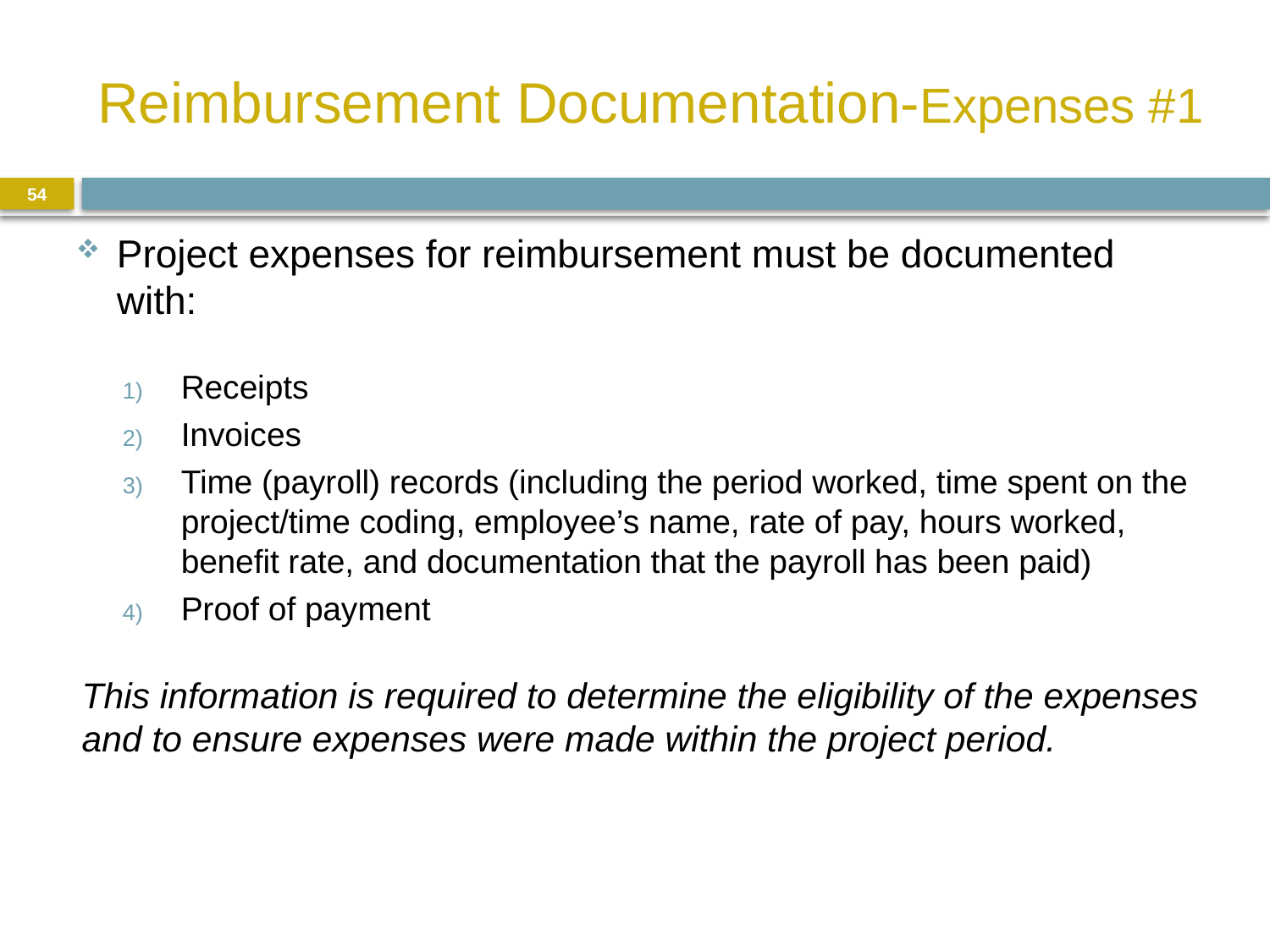

# Reimbursement Documentation-Expenses #1
54
Project expenses for reimbursement must be documented with:

Receipts
Invoices
Time (payroll) records (including the period worked, time spent on the project/time coding, employee’s name, rate of pay, hours worked, benefit rate, and documentation that the payroll has been paid)
Proof of payment

This information is required to determine the eligibility of the expenses and to ensure expenses were made within the project period.